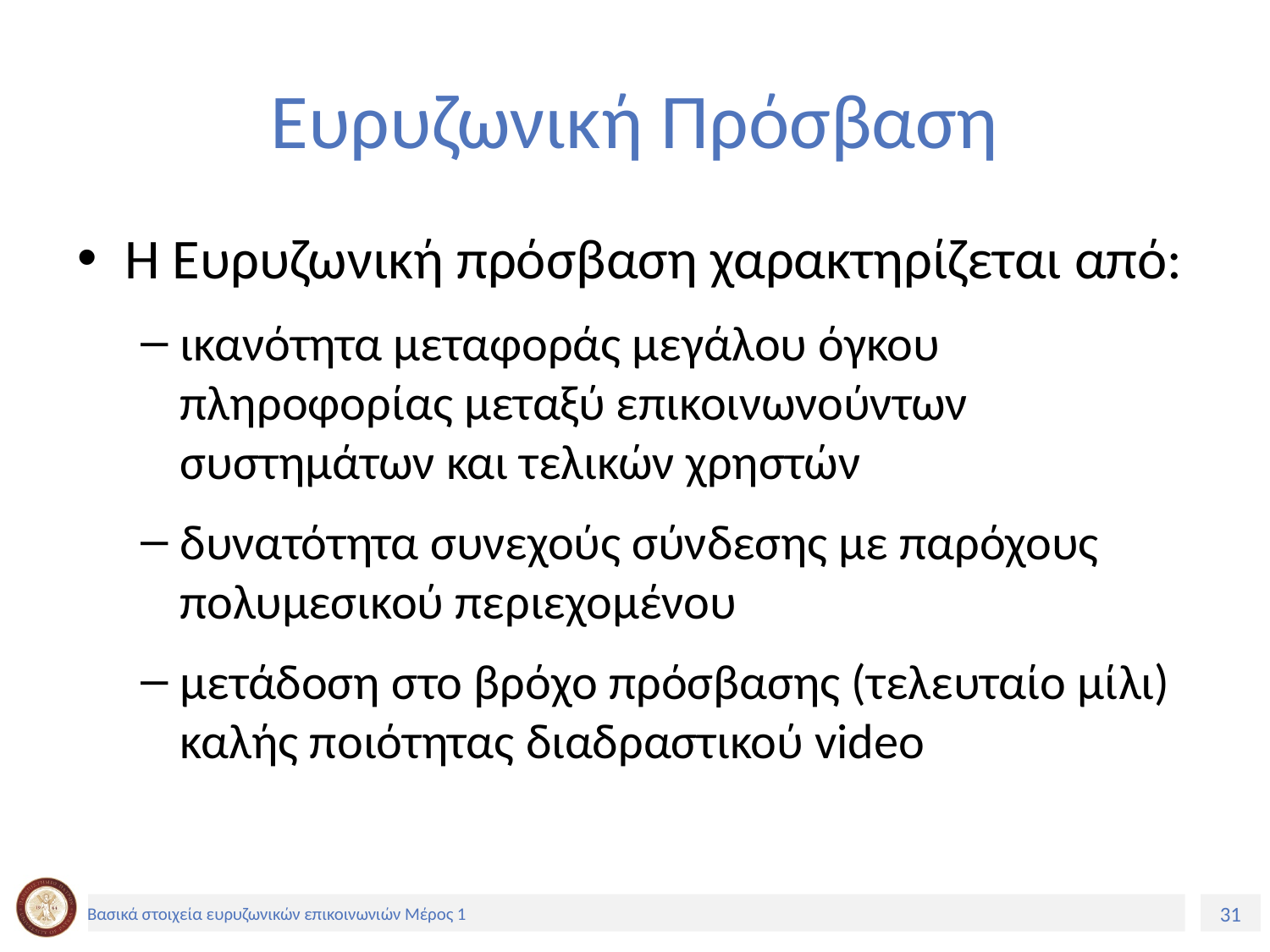

# Ευρυζωνική Πρόσβαση
Η Ευρυζωνική πρόσβαση χαρακτηρίζεται από:
ικανότητα μεταφοράς μεγάλου όγκου πληροφορίας μεταξύ επικοινωνούντων συστημάτων και τελικών χρηστών
δυνατότητα συνεχούς σύνδεσης με παρόχους πολυμεσικού περιεχομένου
μετάδοση στο βρόχο πρόσβασης (τελευταίο μίλι) καλής ποιότητας διαδραστικού video